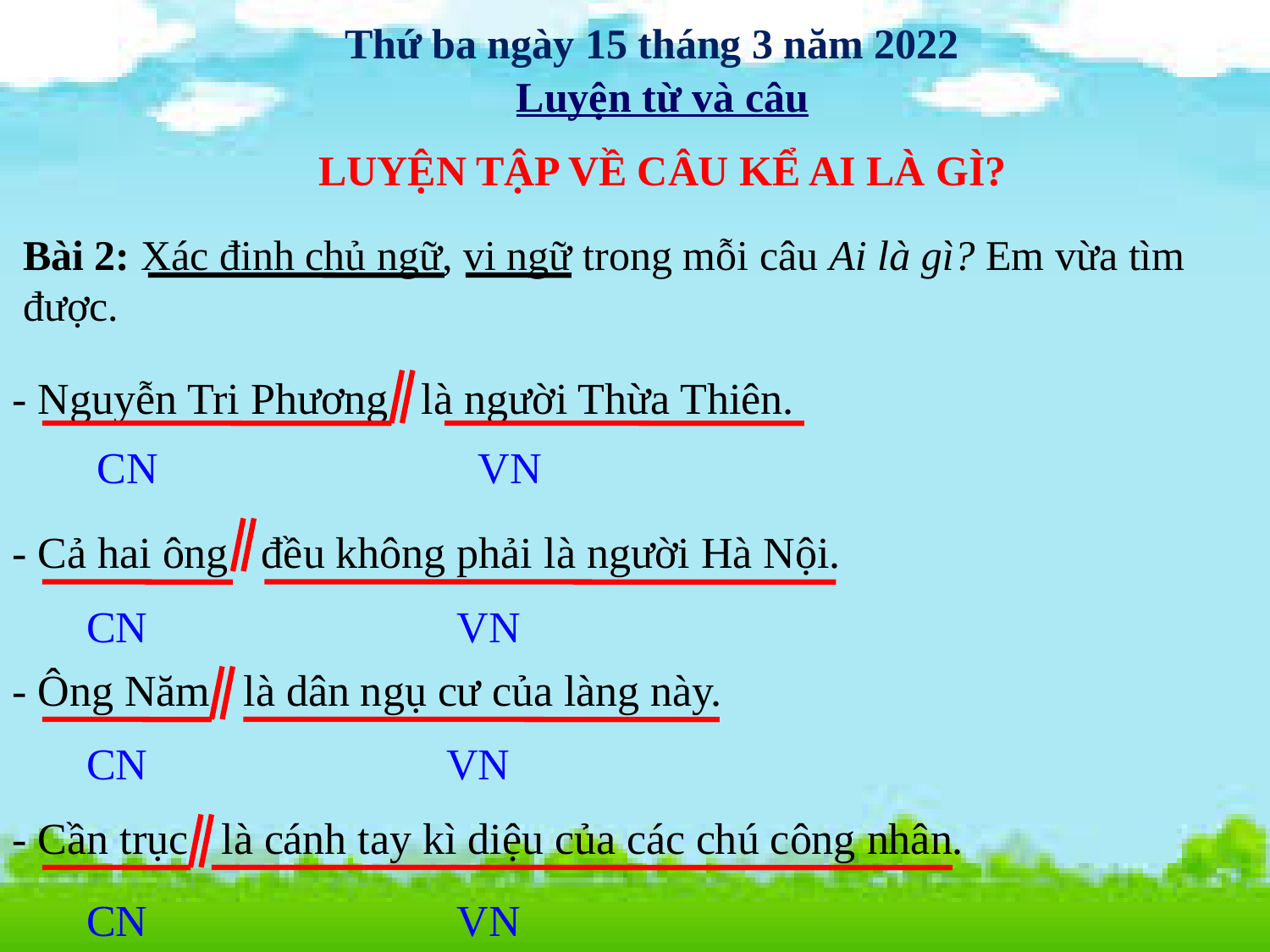

Thứ ba ngày 15 tháng 3 năm 2022
Luyện từ và câu
   LUYỆN TẬP VỀ CÂU KỂ AI LÀ GÌ?
Bài 2: Xác định chủ ngữ, vị ngữ trong mỗi câu Ai là gì? Em vừa tìm được.
- Nguyễn Tri Phương   là người Thừa Thiên.

CN
VN
- Cả hai ông   đều không phải là người Hà Nội.

CN
VN
- Ông Năm   là dân ngụ cư của làng này.

CN
VN
- Cần trục   là cánh tay kì diệu của các chú công nhân.

CN
VN